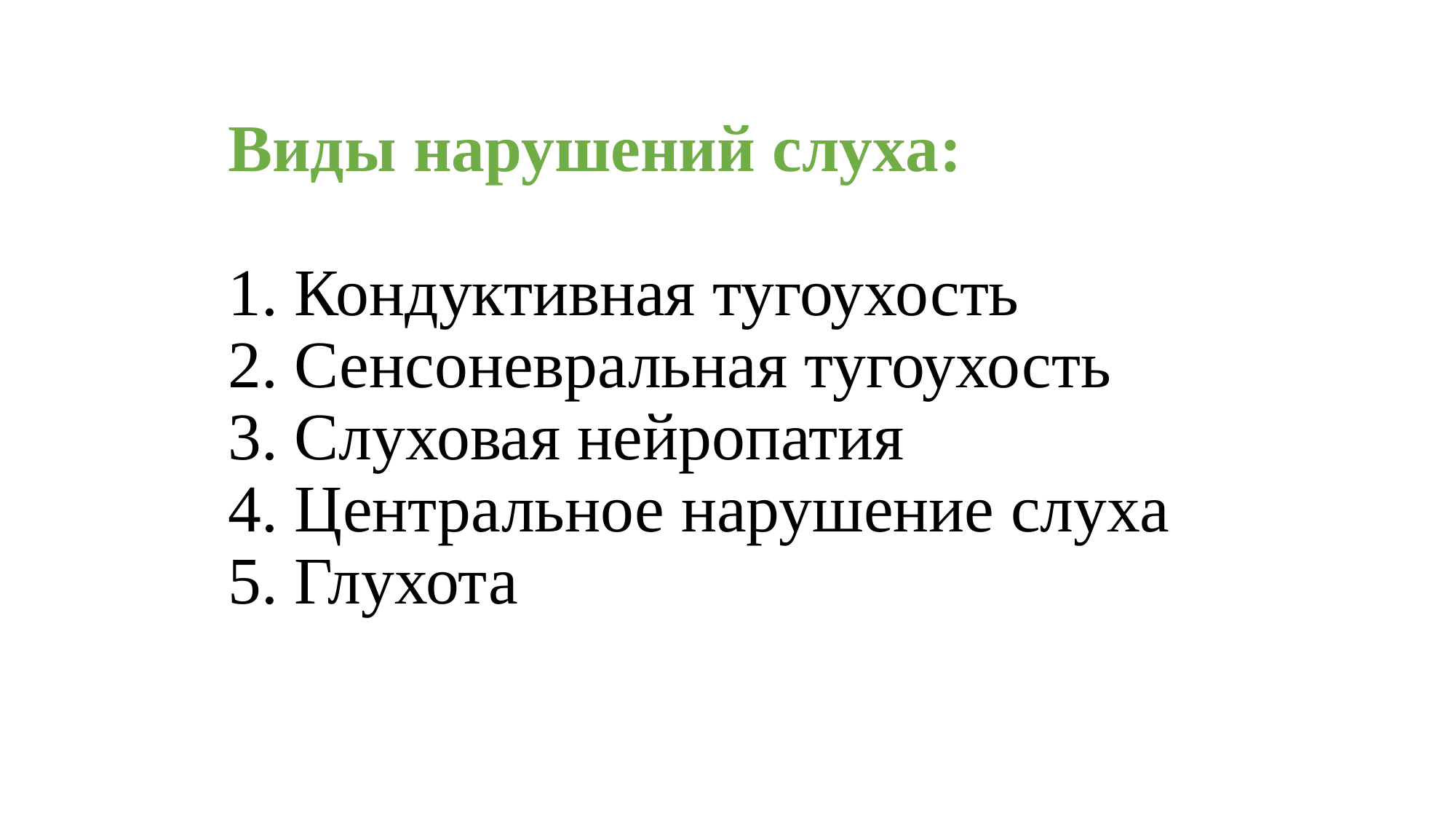

# Виды нарушений слуха: 1. Кондуктивная тугоухость 2. Сенсоневральная тугоухость 3. Слуховая нейропатия 4. Центральное нарушение слуха 5. Глухота